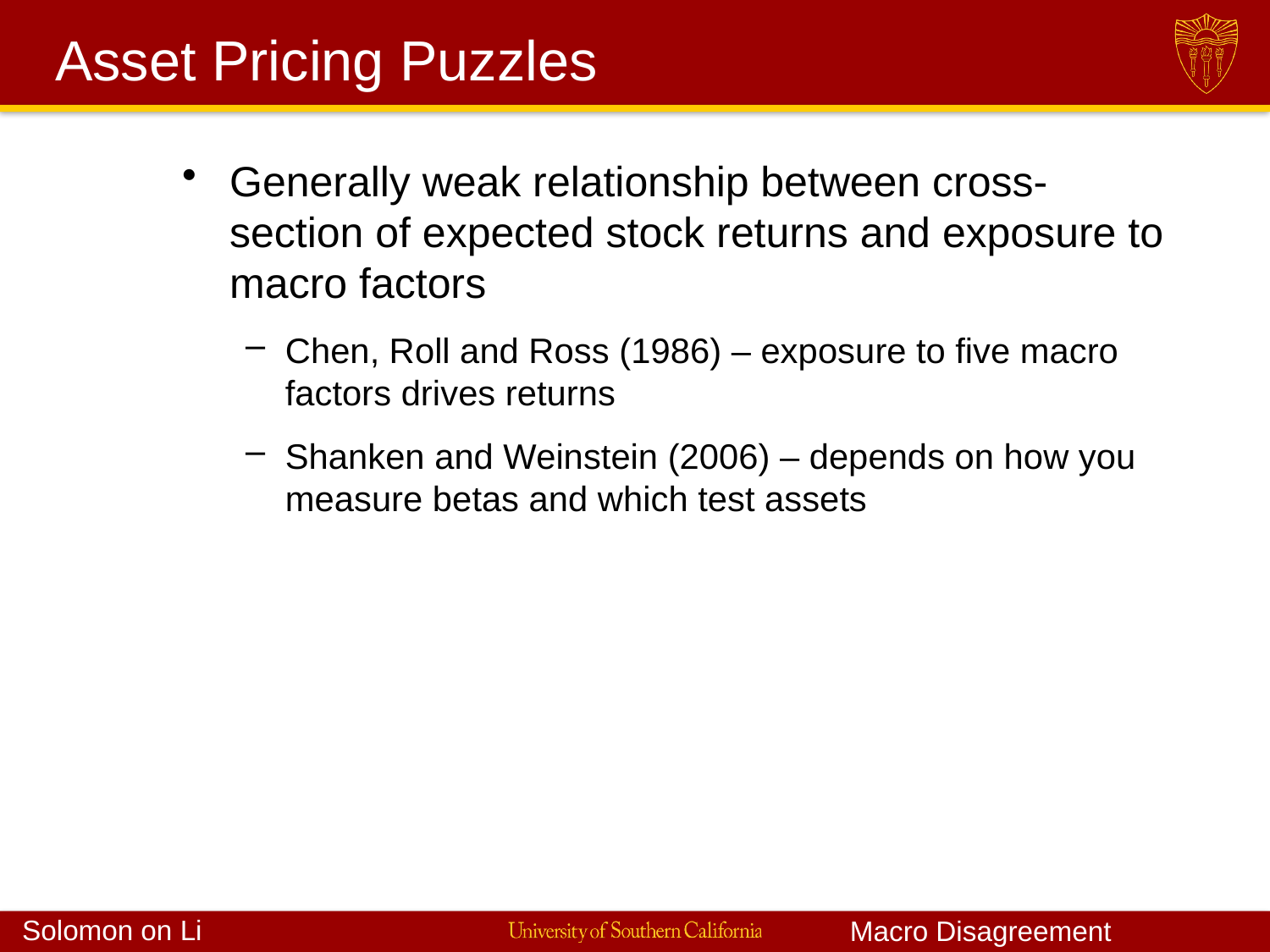

# Asset Pricing Puzzles
Generally weak relationship between cross-section of expected stock returns and exposure to macro factors
Chen, Roll and Ross (1986) – exposure to five macro factors drives returns
Shanken and Weinstein (2006) – depends on how you measure betas and which test assets